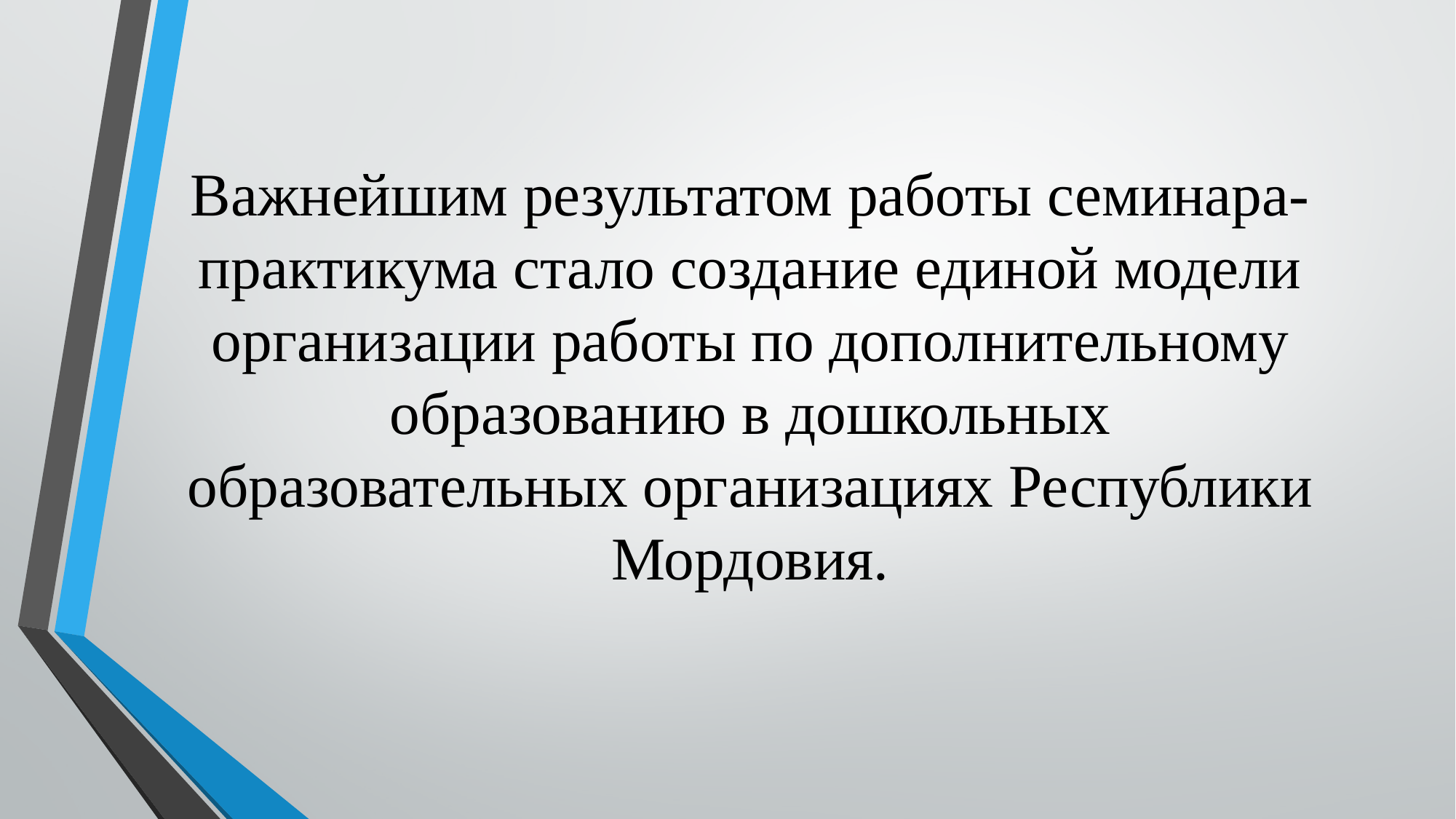

# Важнейшим результатом работы семинара-практикума стало создание единой модели организации работы по дополнительному образованию в дошкольных образовательных организациях Республики Мордовия.